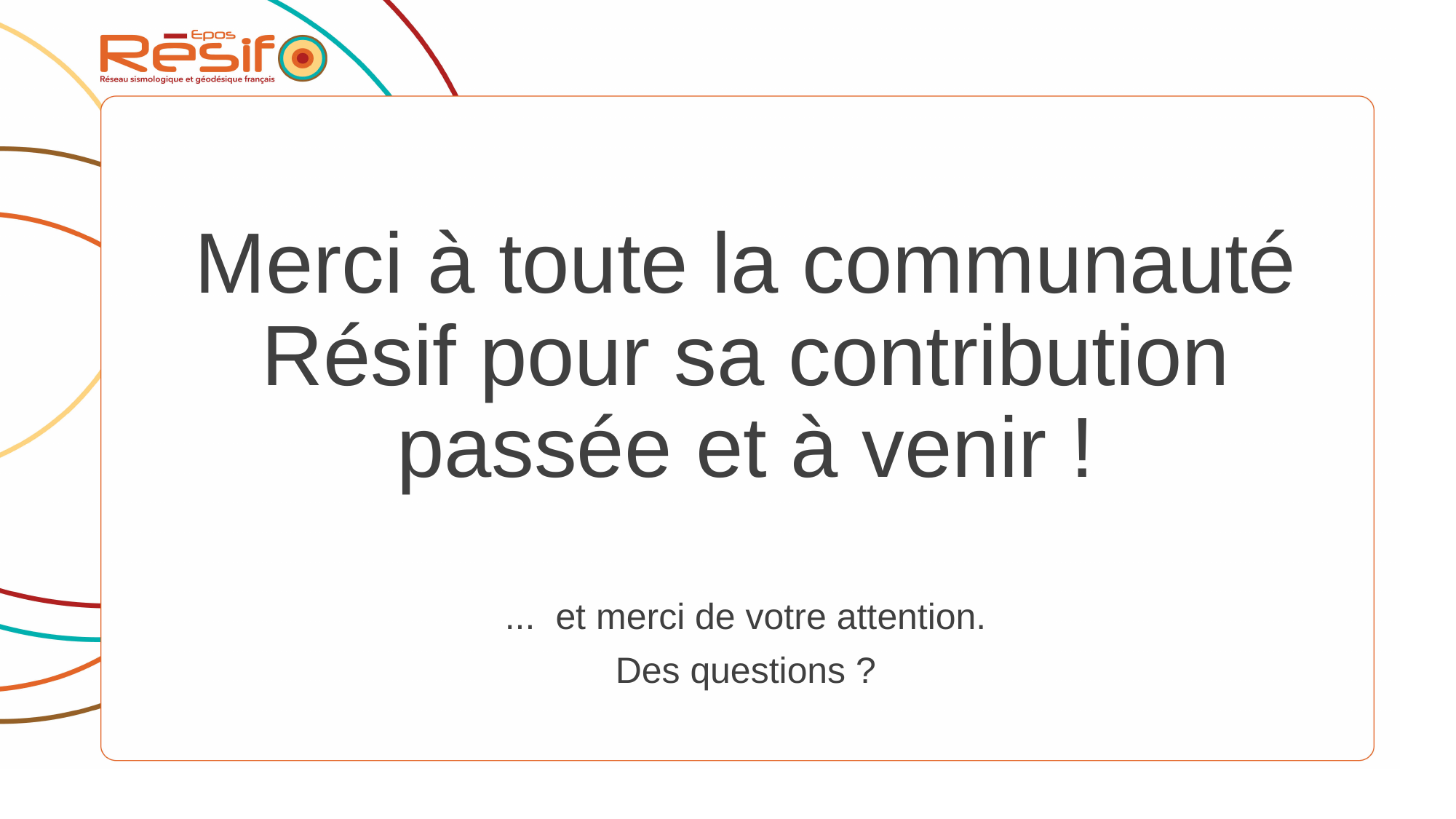

# Merci à toute la communauté Résif pour sa contribution passée et à venir !
...  et merci de votre attention.
Des questions ?